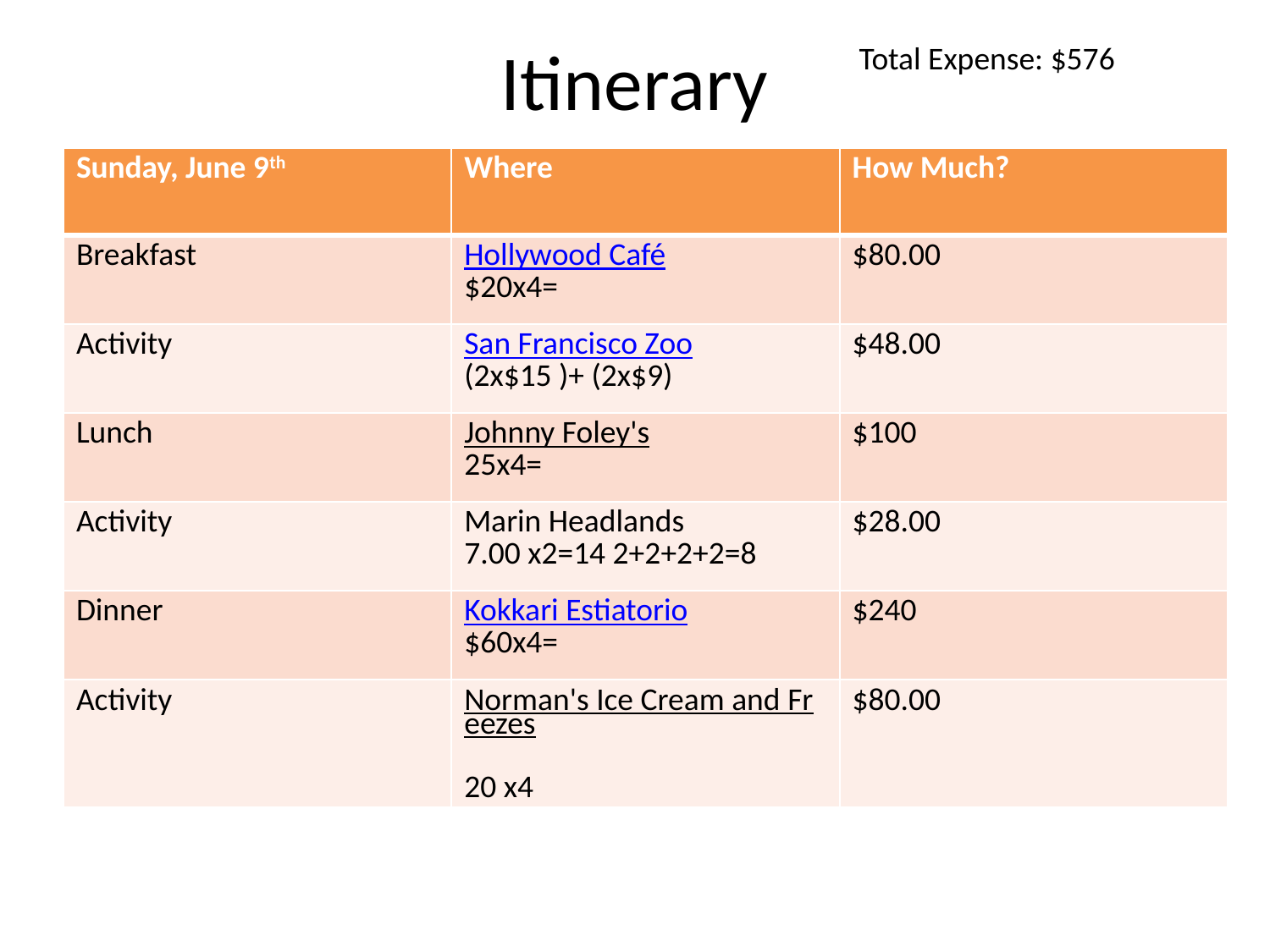

# Itinerary
Total Expense: $576
| Sunday, June 9th | Where | How Much? |
| --- | --- | --- |
| Breakfast | Hollywood Café $20x4= | $80.00 |
| Activity | San Francisco Zoo (2x$15 )+ (2x$9) | $48.00 |
| Lunch | Johnny Foley's 25x4= | $100 |
| Activity | Marin Headlands 7.00 x2=14 2+2+2+2=8 | $28.00 |
| Dinner | Kokkari Estiatorio $60x4= | $240 |
| Activity | Norman's Ice Cream and Freezes 20 x4 | $80.00 |